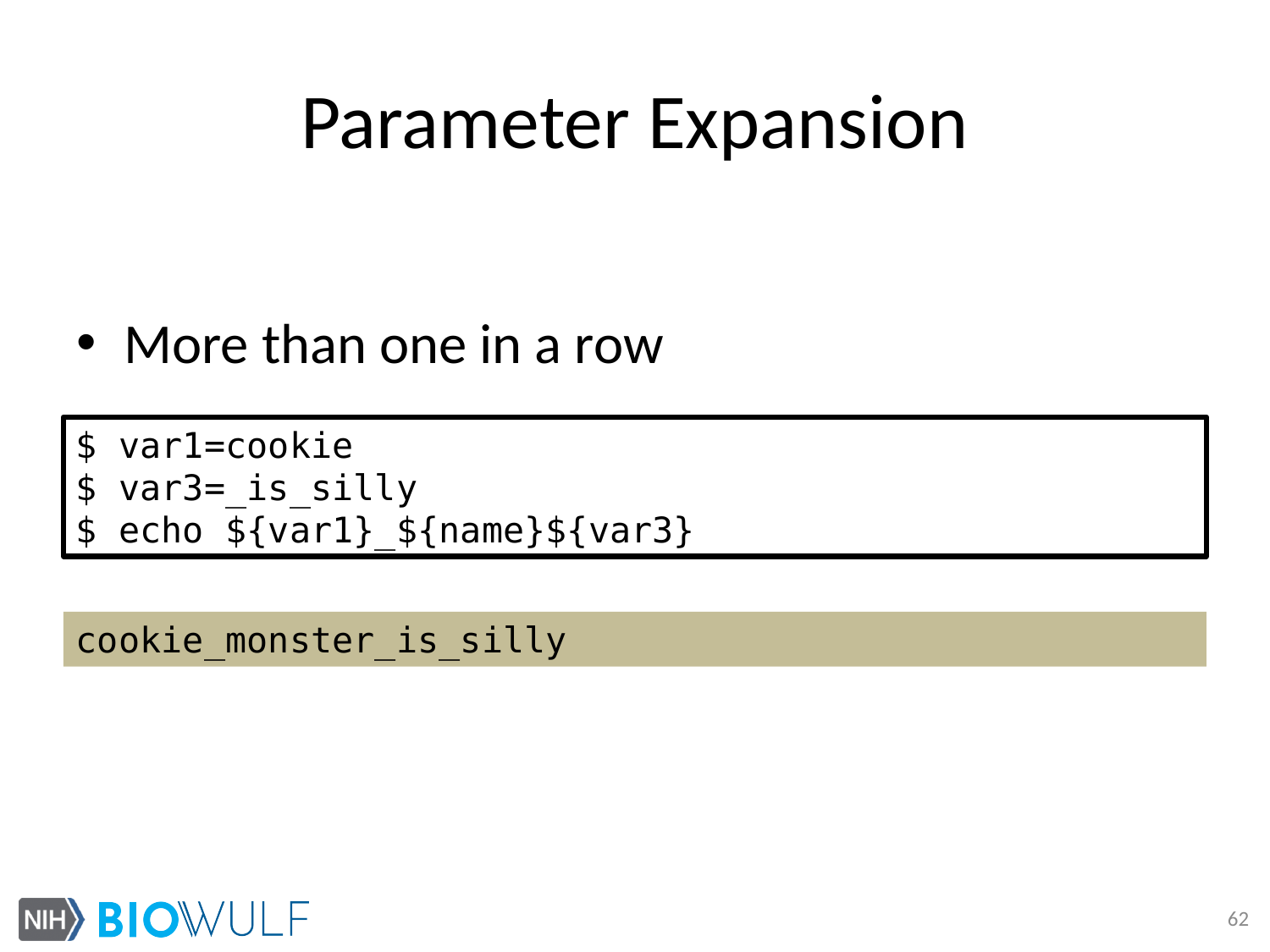

# Parameter Expansion

More than one in a row

$ var1=cookie
$ var3=_is_silly
$ echo ${var1}_${name}${var3}
cookie_monster_is_silly
62